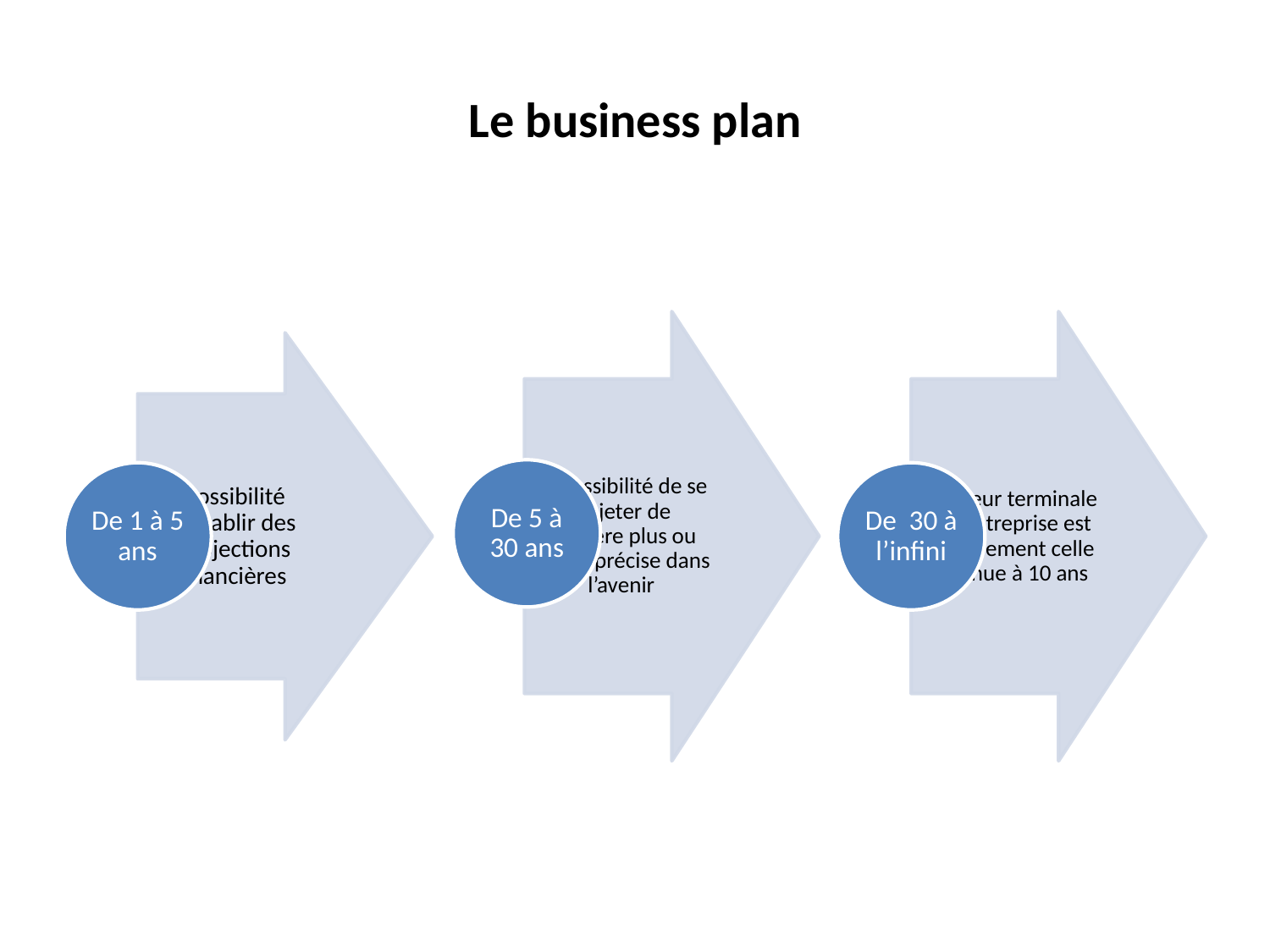

# Le business plan
Possibilité d’établir des projections financières
De 1 à 5 ans
Impossibilité de se projeter de  manière plus ou moins précise dans l’avenir
De 5 à 30 ans
La valeur terminale de l’entreprise est sensiblement celle obtenue à 10 ans
De  30 à l’infini